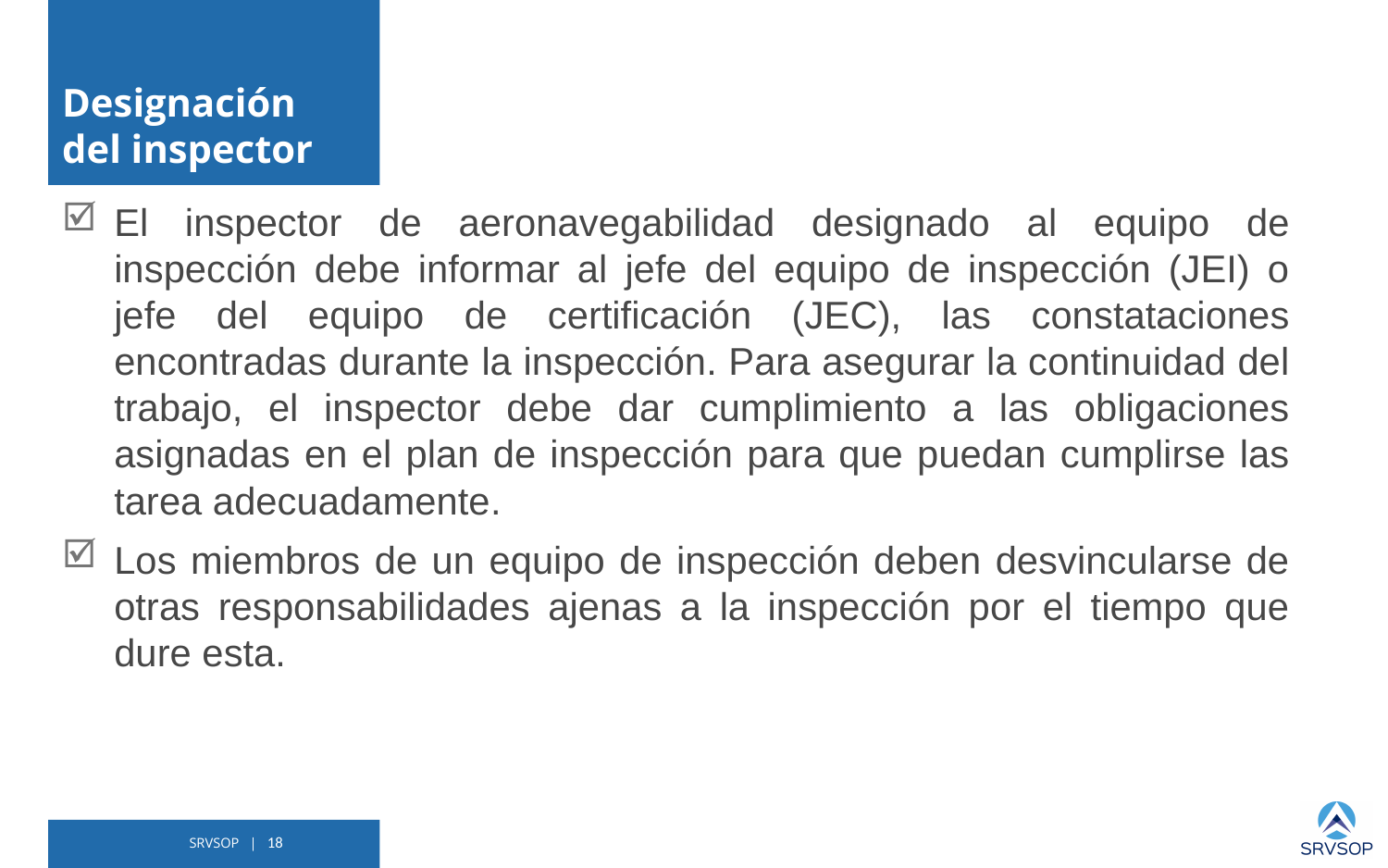

# Designación del inspector
El inspector de aeronavegabilidad designado al equipo de inspección debe informar al jefe del equipo de inspección (JEI) o jefe del equipo de certificación (JEC), las constataciones encontradas durante la inspección. Para asegurar la continuidad del trabajo, el inspector debe dar cumplimiento a las obligaciones asignadas en el plan de inspección para que puedan cumplirse las tarea adecuadamente.
Los miembros de un equipo de inspección deben desvincularse de otras responsabilidades ajenas a la inspección por el tiempo que dure esta.